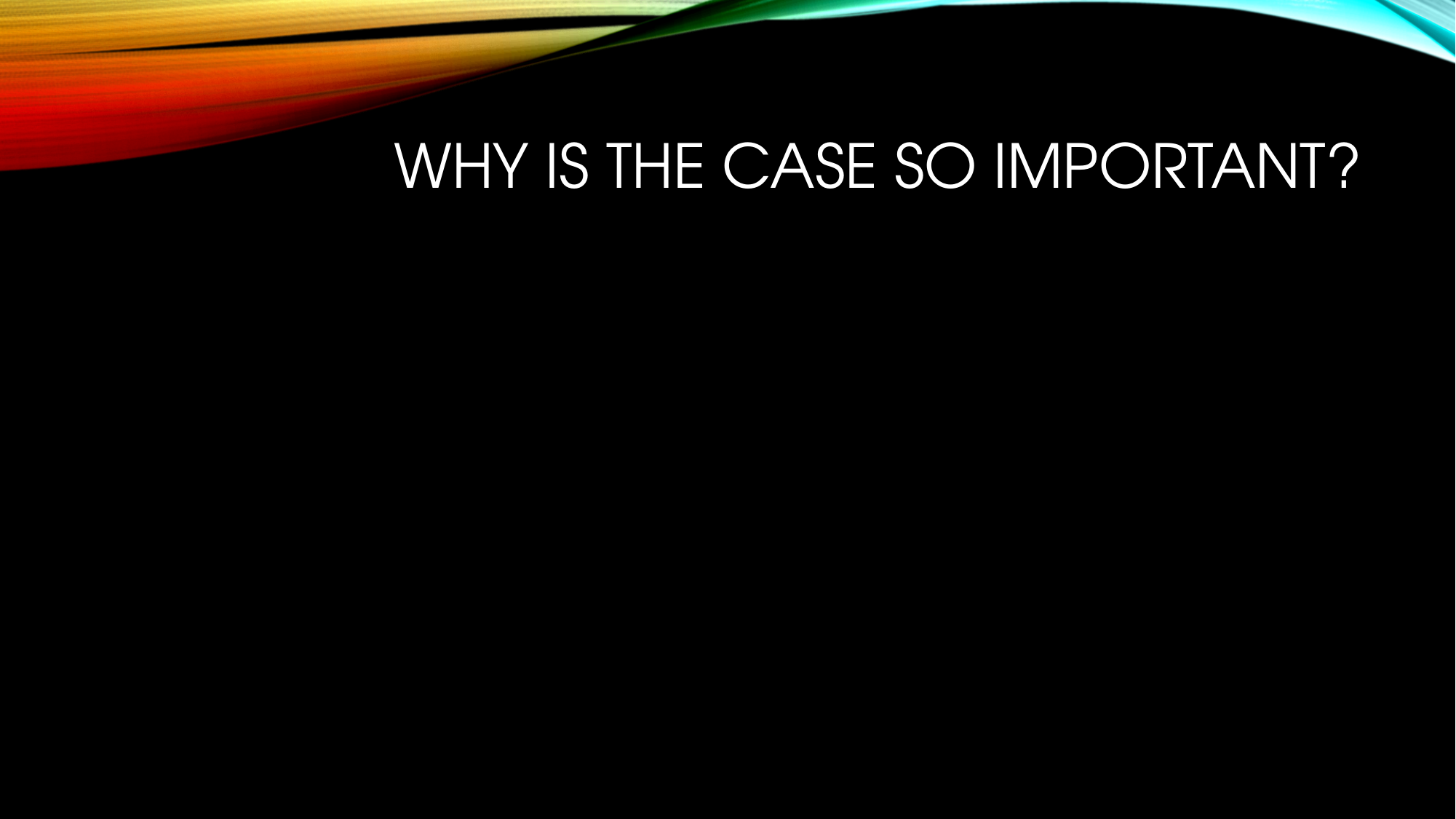

# Why is the case so important?